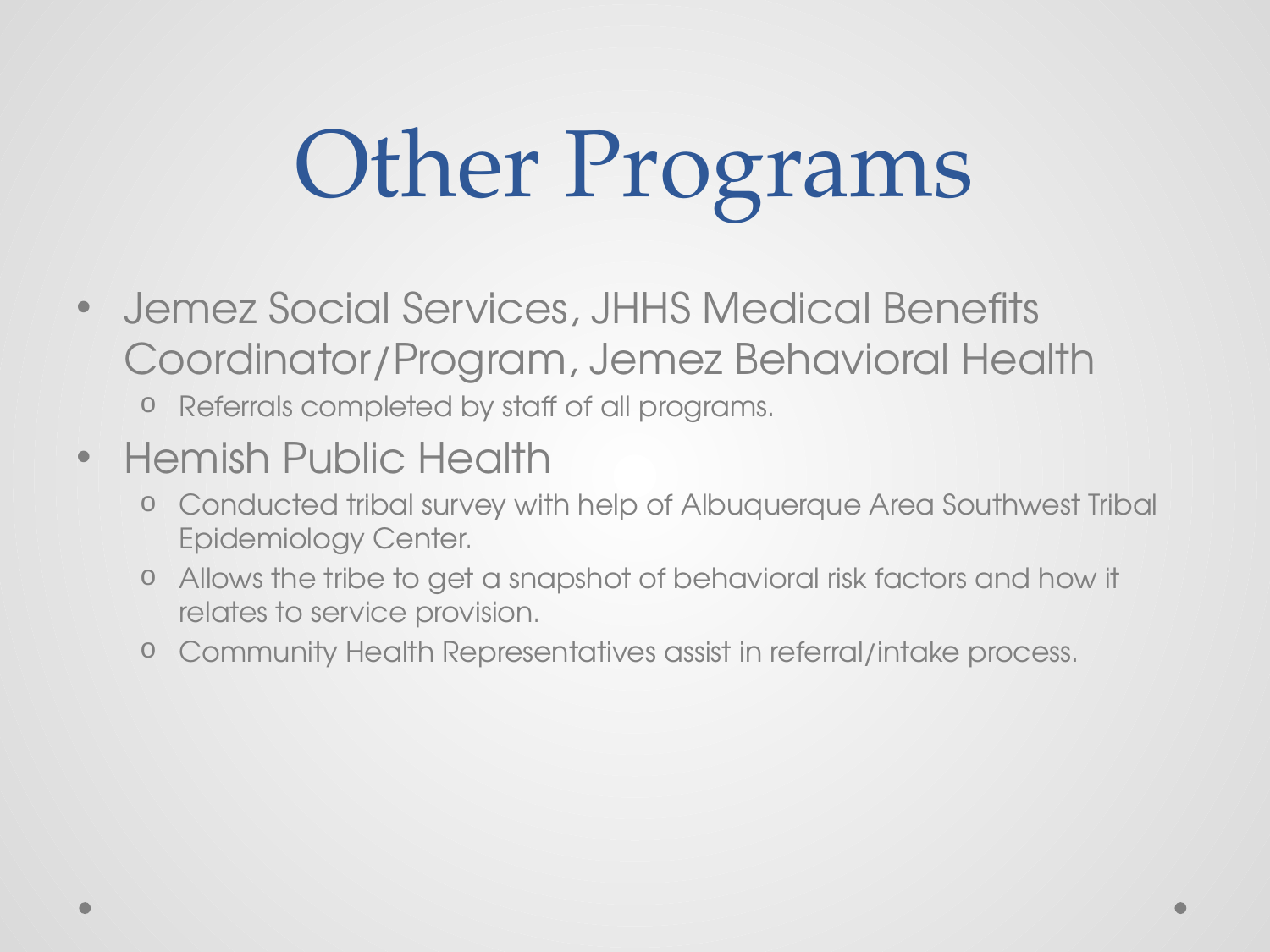

# Other Programs
Jemez Social Services, JHHS Medical Benefits Coordinator/Program, Jemez Behavioral Health
Referrals completed by staff of all programs.
Hemish Public Health
Conducted tribal survey with help of Albuquerque Area Southwest Tribal Epidemiology Center.
Allows the tribe to get a snapshot of behavioral risk factors and how it relates to service provision.
Community Health Representatives assist in referral/intake process.